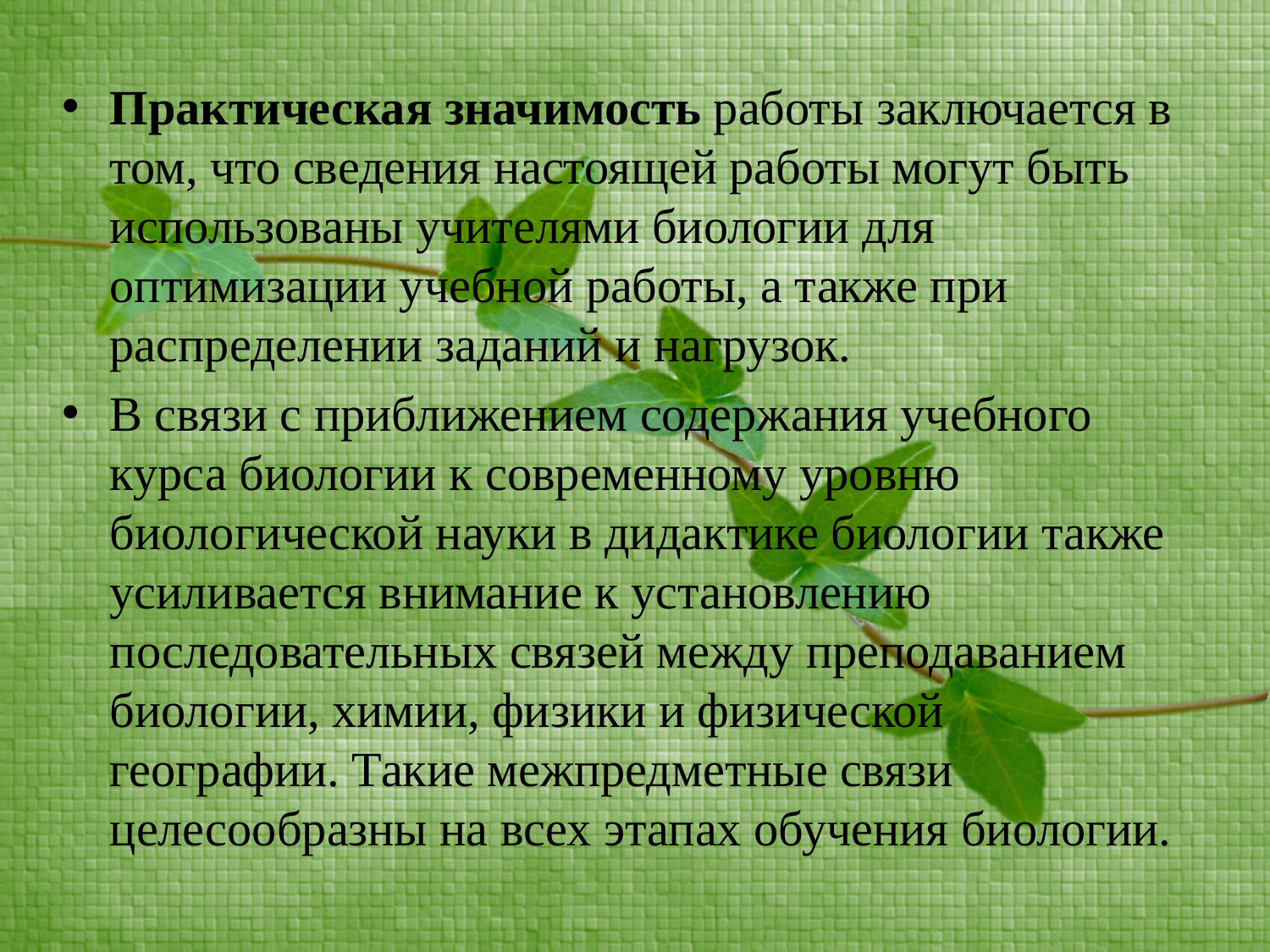

Практическая значимость работы заключается в том, что сведения настоящей работы могут быть использованы учителями биологии для оптимизации учебной работы, а также при распределении заданий и нагрузок.
В связи с приближением содержания учебного курса биологии к современному уровню биологической науки в дидактике биологии также усиливается внимание к установлению последовательных связей между преподаванием биологии, химии, физики и физической географии. Такие межпредметные связи целесообразны на всех этапах обучения биологии.